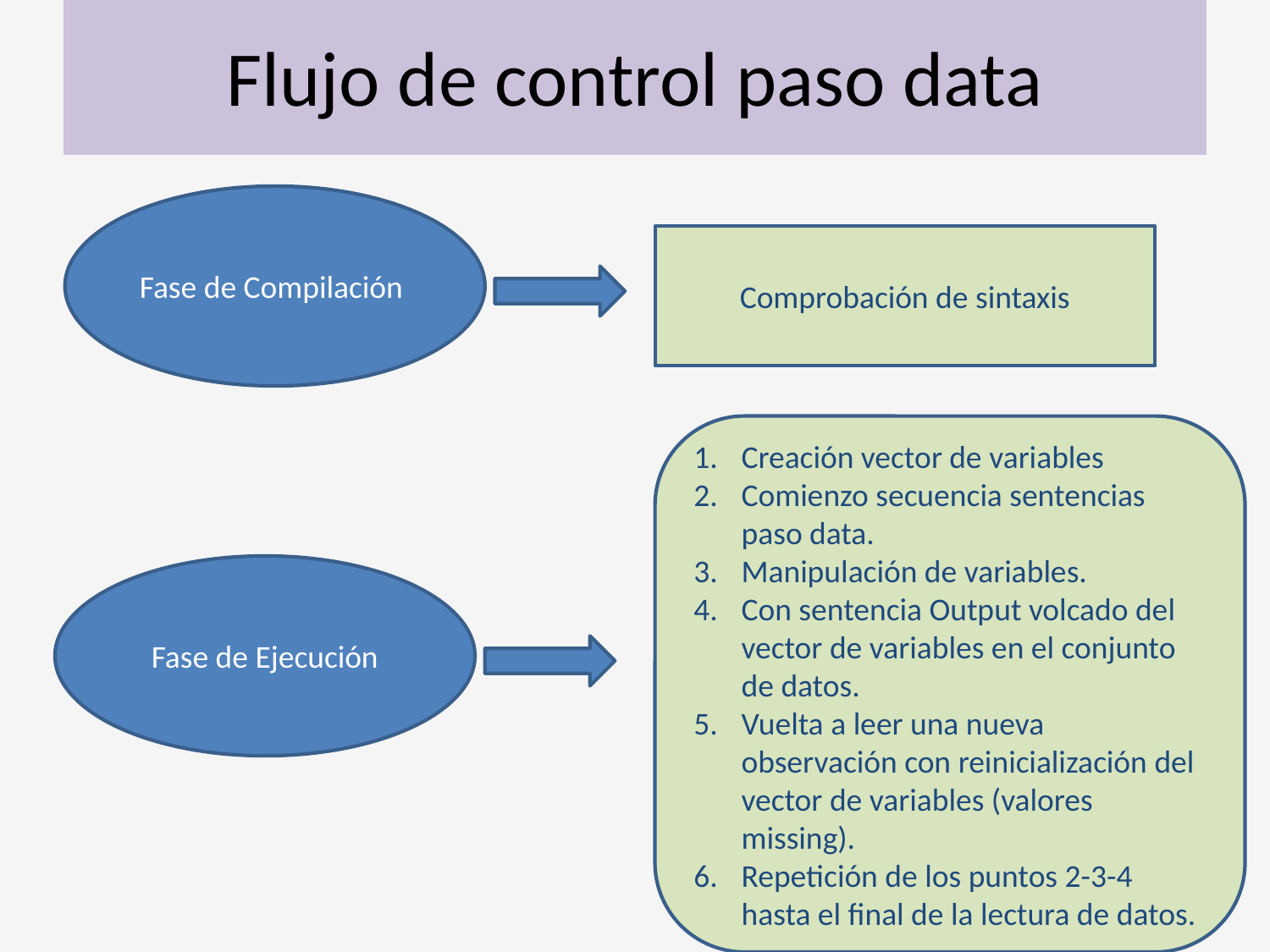

# Flujo de control paso data
Fase de Compilación
Comprobación de sintaxis

Creación vector de variables
Comienzo secuencia sentencias paso data.
Manipulación de variables.
Con sentencia Output volcado del vector de variables en el conjunto de datos.
Vuelta a leer una nueva observación con reinicialización del vector de variables (valores missing).
Repetición de los puntos 2-3-4 hasta el final de la lectura de datos.
Fase de Ejecución